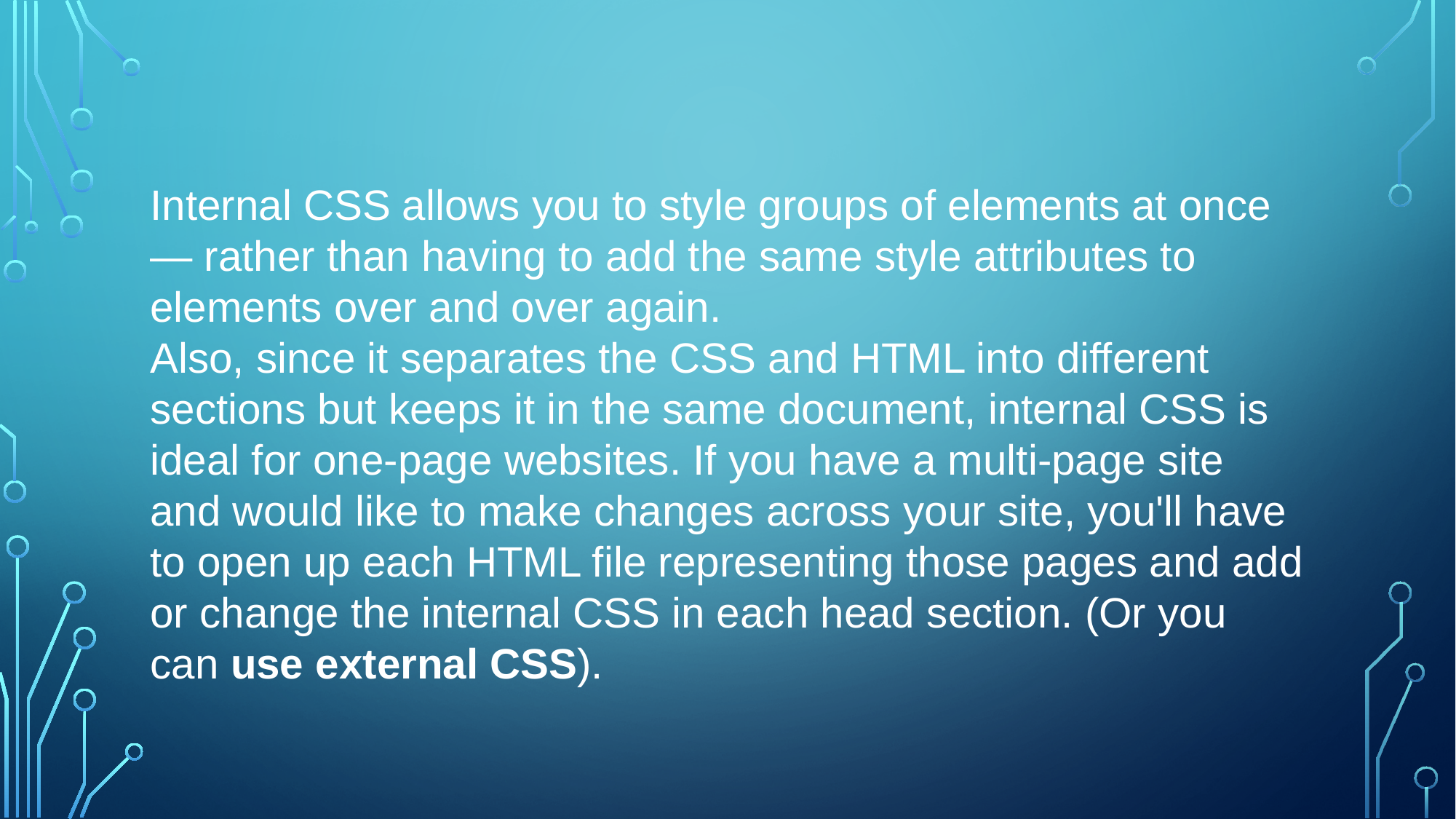

Internal CSS allows you to style groups of elements at once — rather than having to add the same style attributes to elements over and over again.
Also, since it separates the CSS and HTML into different sections but keeps it in the same document, internal CSS is ideal for one-page websites. If you have a multi-page site and would like to make changes across your site, you'll have to open up each HTML file representing those pages and add or change the internal CSS in each head section. (Or you can use external CSS).